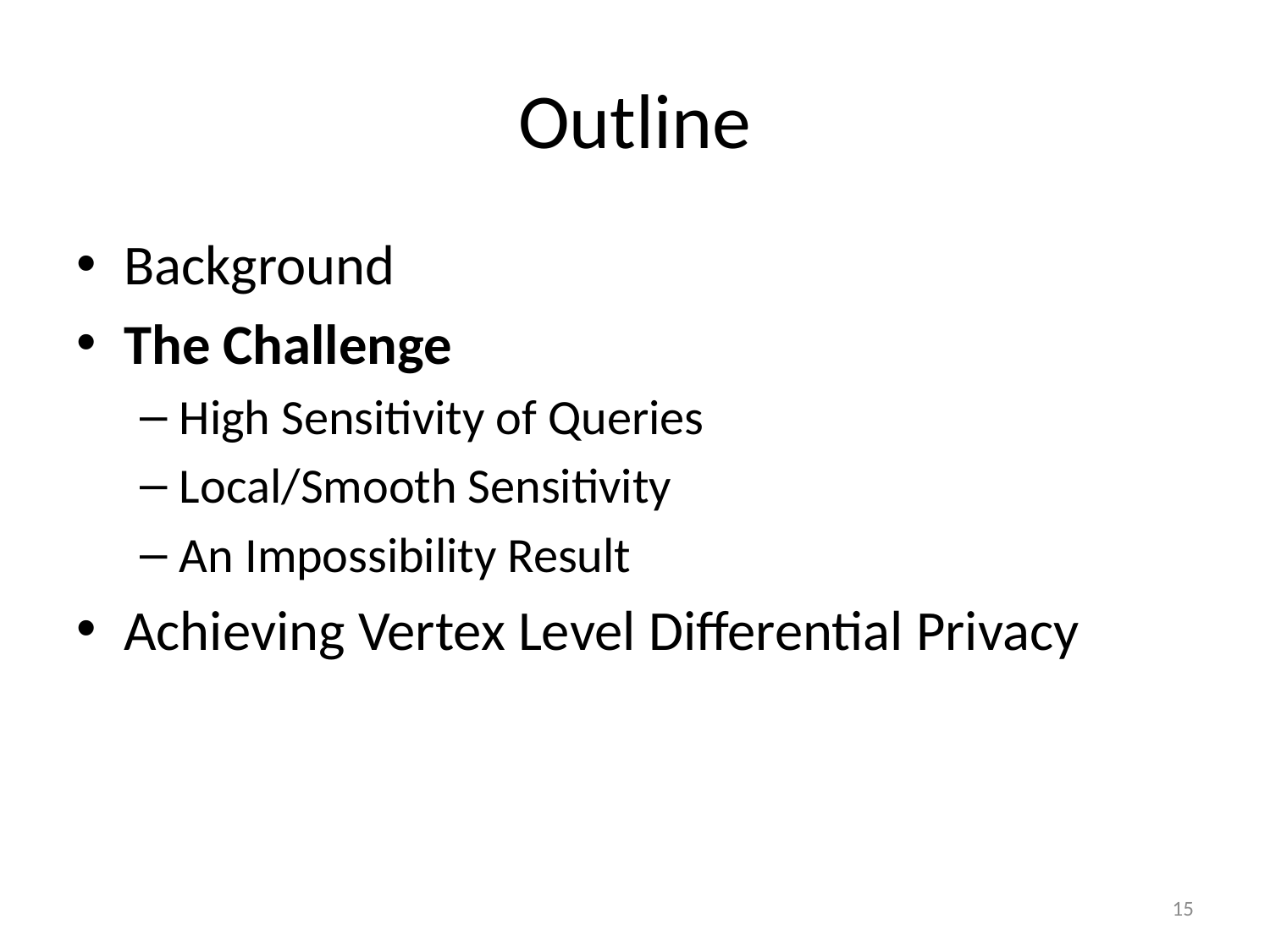

# Outline
Background
The Challenge
High Sensitivity of Queries
Local/Smooth Sensitivity
An Impossibility Result
Achieving Vertex Level Differential Privacy

15